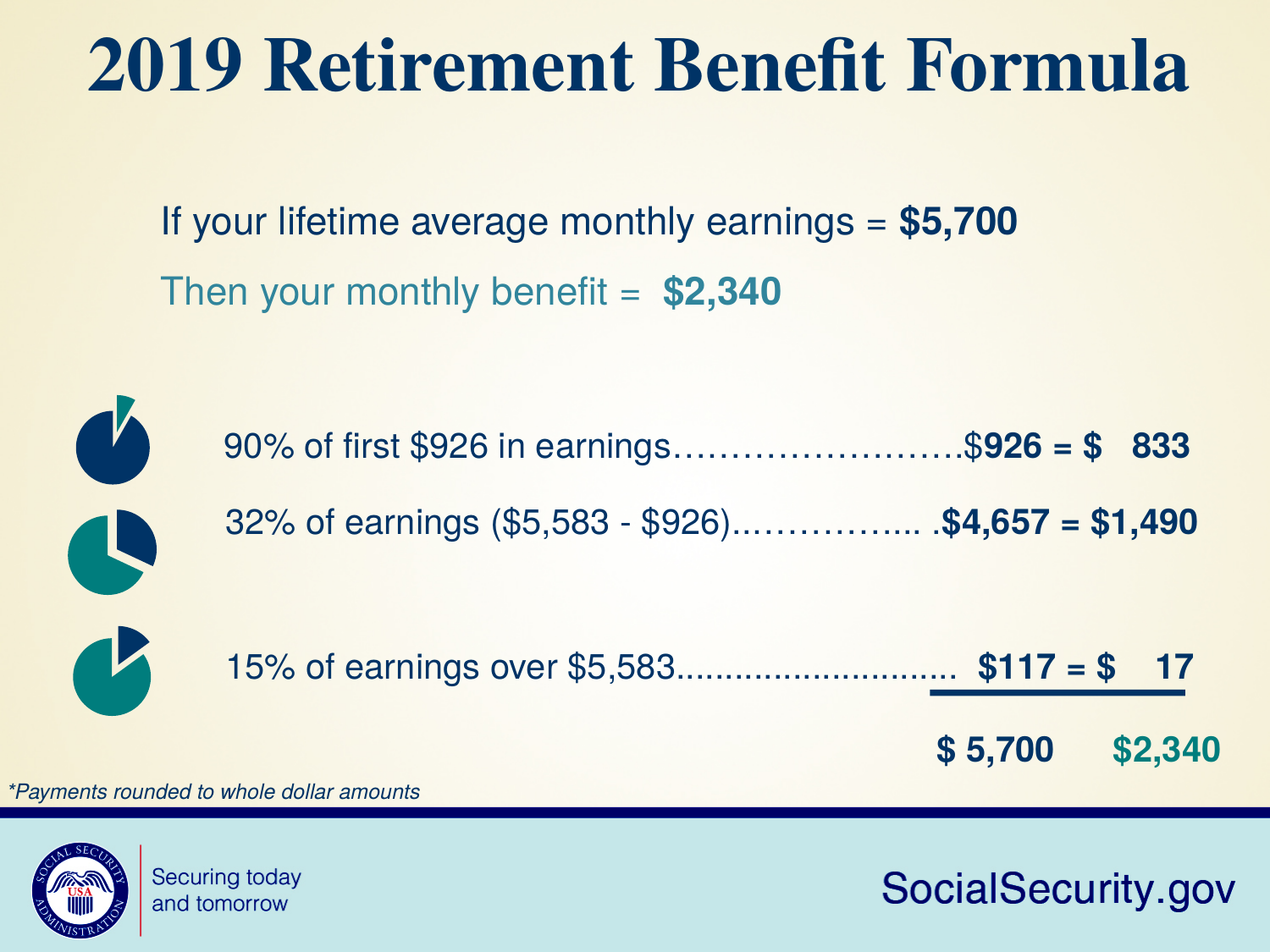

2019 Retirement Benefit Formula
If your lifetime average monthly earnings = $5,700
Then your monthly benefit =  $2,340

### Chart

| Category | Sales |
|---|---|
| 1st Qtr | 0.9 |
| 2nd Qtr | 10.0 |
90% of first $926 in earnings…………………….$926 = $   833
32% of earnings ($5,583 - $926)..…………... .$4,657 = $1,490

### Chart

| Category | Sales |
|---|---|
| 1st Qtr | 0.32 |
| 2nd Qtr | 0.68 |

### Chart

| Category | Sales |
|---|---|
| 1st Qtr | 0.15 |
| 2nd Qtr | 0.85 |
15% of earnings over $5,583.............................  $117 = $    17

 $ 5,700      $2,340

*Payments rounded to whole dollar amounts